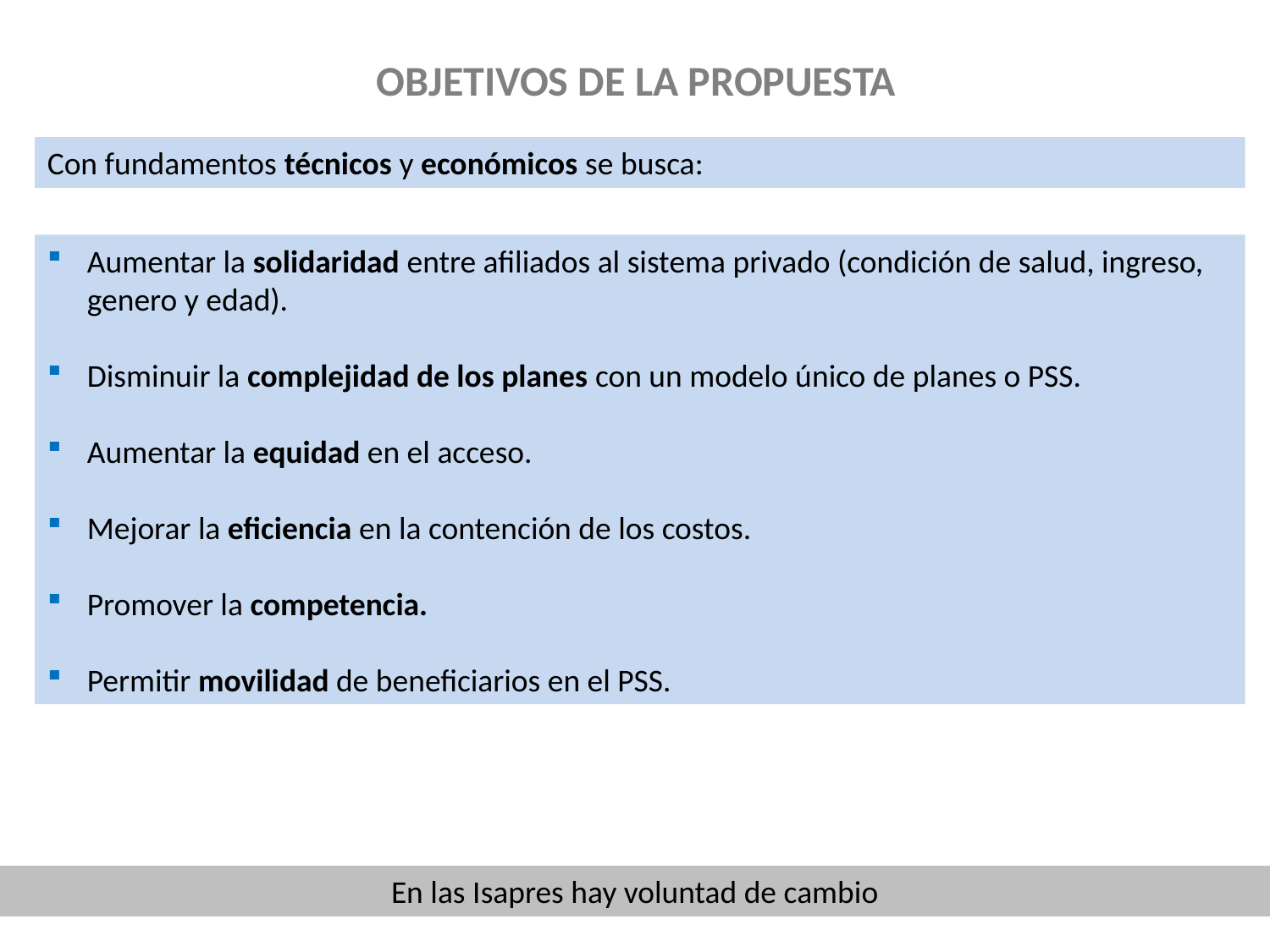

# OBJETIVOS DE LA PROPUESTA
Con fundamentos técnicos y económicos se busca:
Aumentar la solidaridad entre afiliados al sistema privado (condición de salud, ingreso, genero y edad).

Disminuir la complejidad de los planes con un modelo único de planes o PSS.

Aumentar la equidad en el acceso.

Mejorar la eficiencia en la contención de los costos.

Promover la competencia.

Permitir movilidad de beneficiarios en el PSS.
En las Isapres hay voluntad de cambio